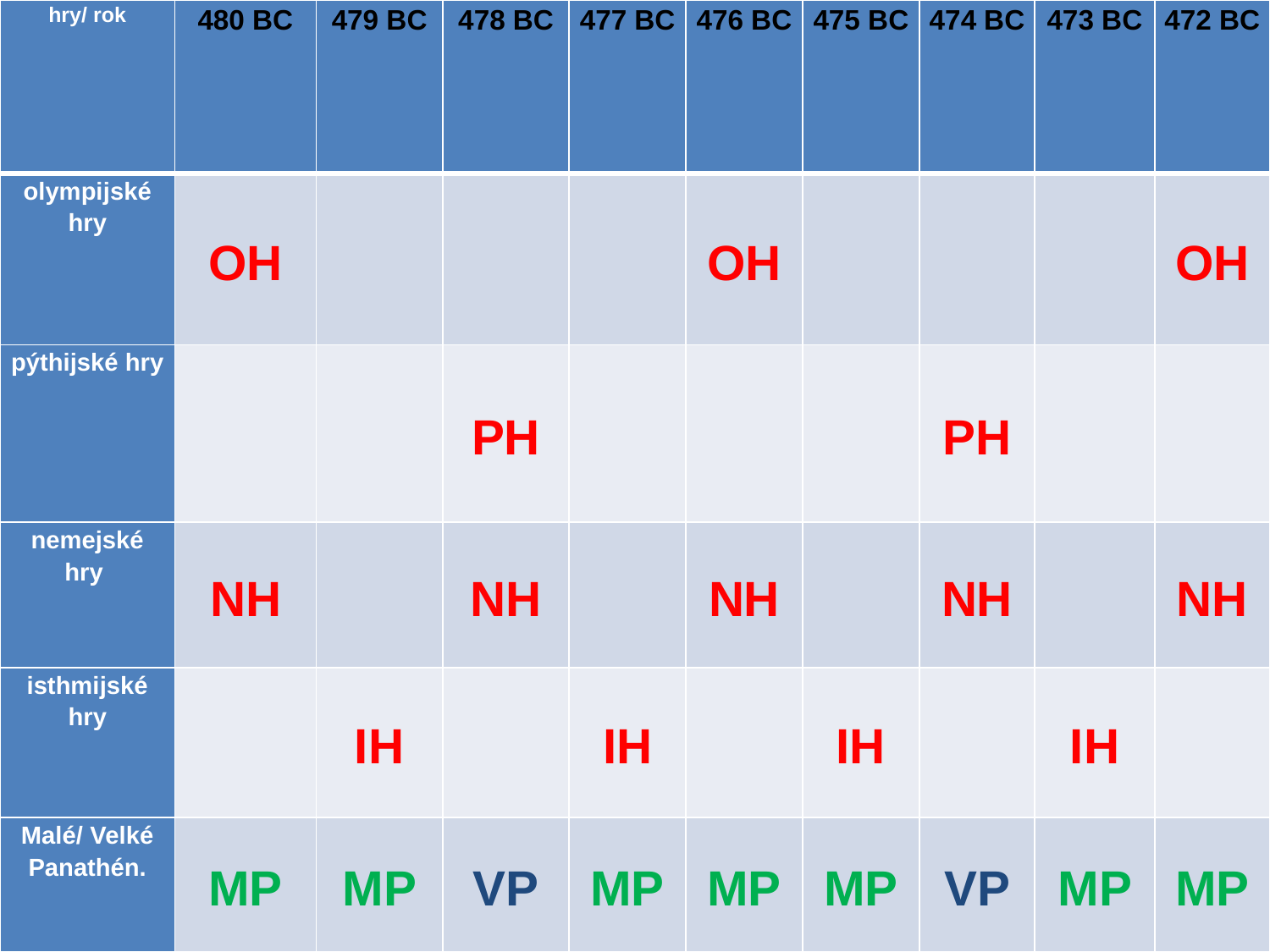

| hry/ rok | 480 BC | 479 BC | 478 BC | 477 BC | 476 BC | 475 BC | 474 BC | 473 BC | 472 BC |
| --- | --- | --- | --- | --- | --- | --- | --- | --- | --- |
| olympijské hry | OH |  |  |  | OH |  |  |  | OH |
| pýthijské hry |  |  | PH |  |  |  | PH |  |  |
| nemejské hry | NH |  | NH |  | NH |  | NH |  | NH |
| isthmijské hry |  | IH |  | IH |  | IH |  | IH |  |
| Malé/ Velké Panathén. | MP | MP | VP | MP | MP | MP | VP | MP | MP |